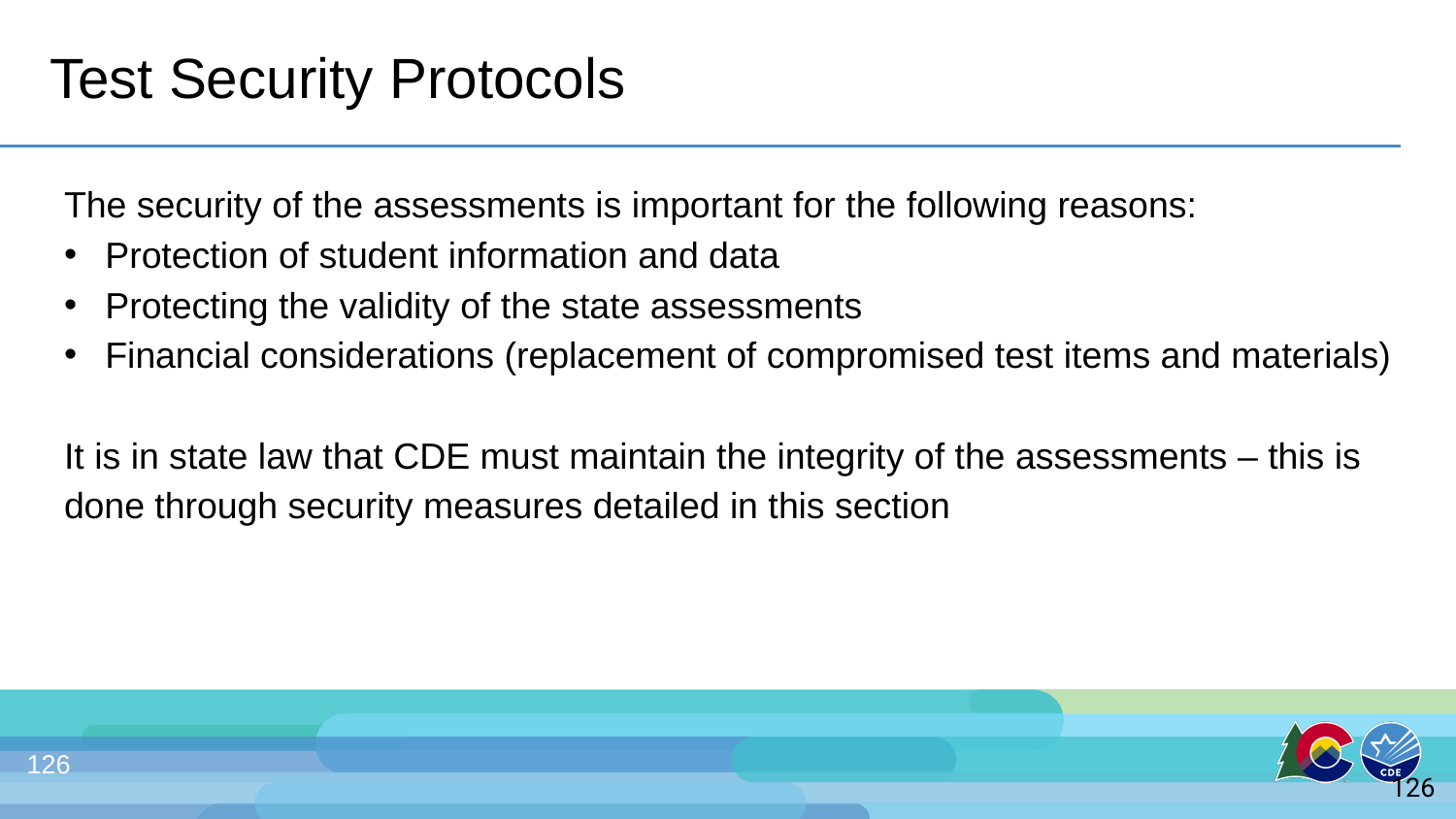

# Test Security Protocols
The security of the assessments is important for the following reasons:
Protection of student information and data
Protecting the validity of the state assessments
Financial considerations (replacement of compromised test items and materials)

It is in state law that CDE must maintain the integrity of the assessments – this is done through security measures detailed in this section

126